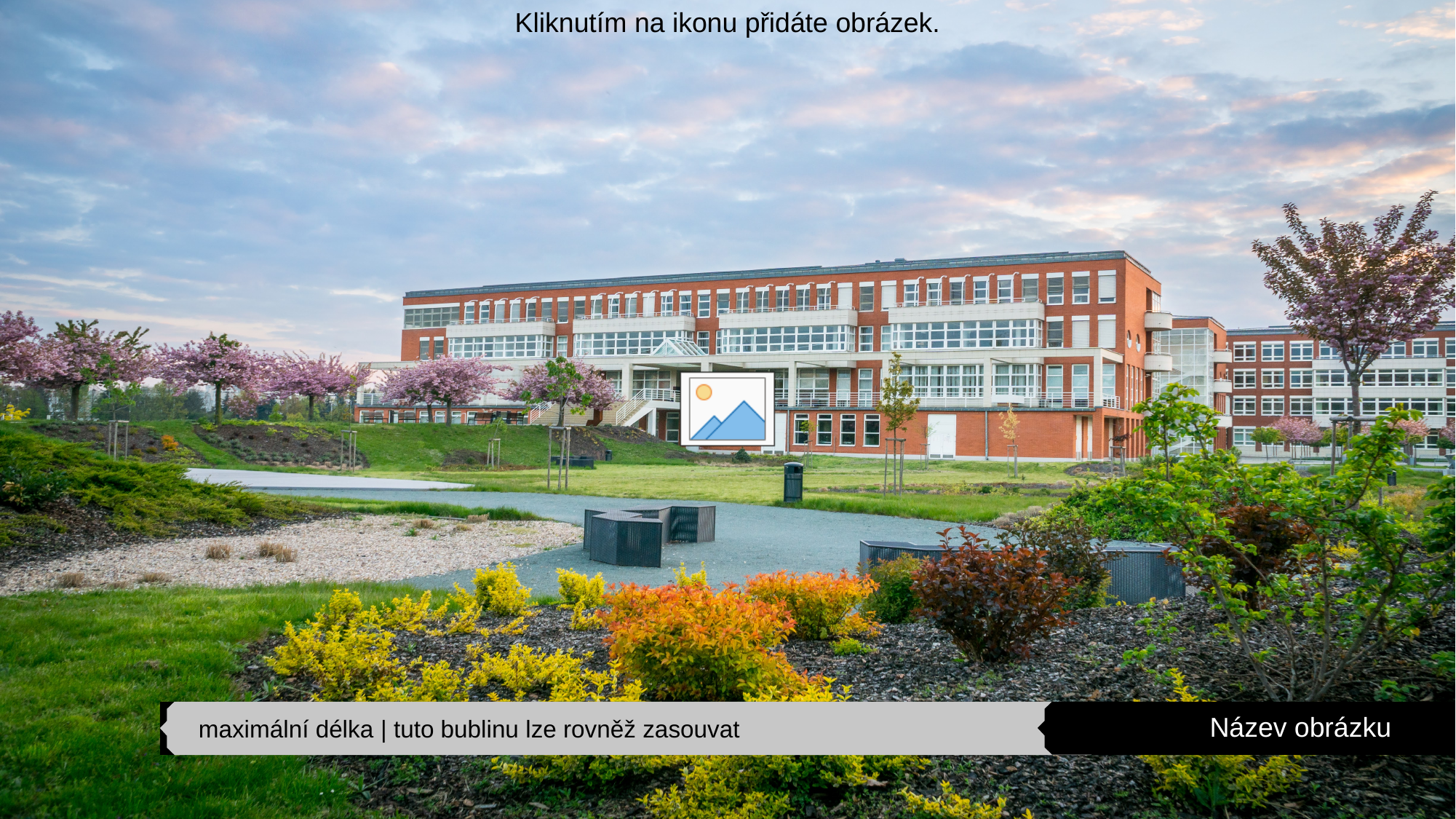

# Název obrázku
maximální délka | tuto bublinu lze rovněž zasouvat